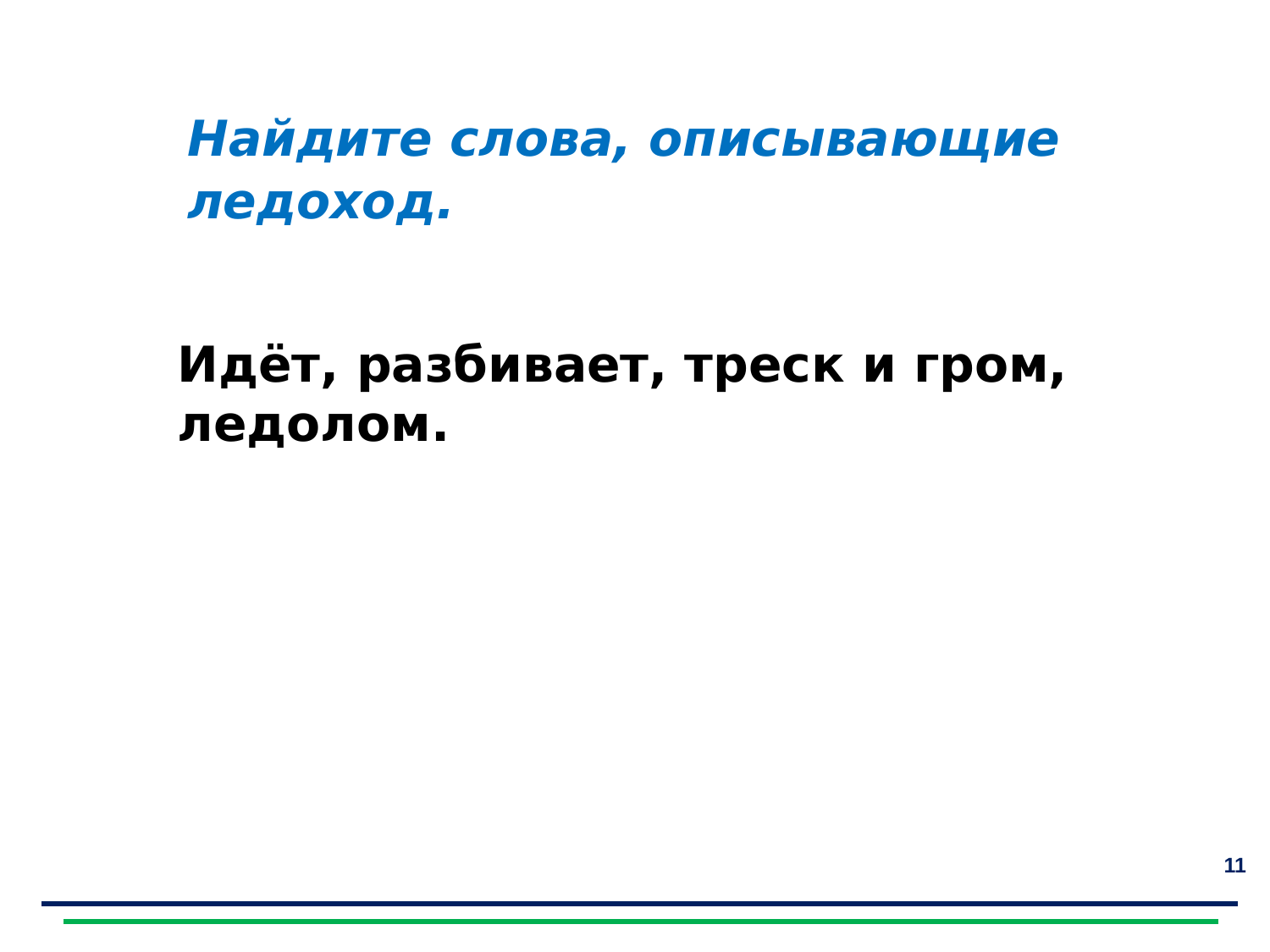

Проверьте себя
Отгадайте загадку.
Найдите слова, описывающие ледоход.
Идёт, разбивает, треск и гром, ледолом.
11